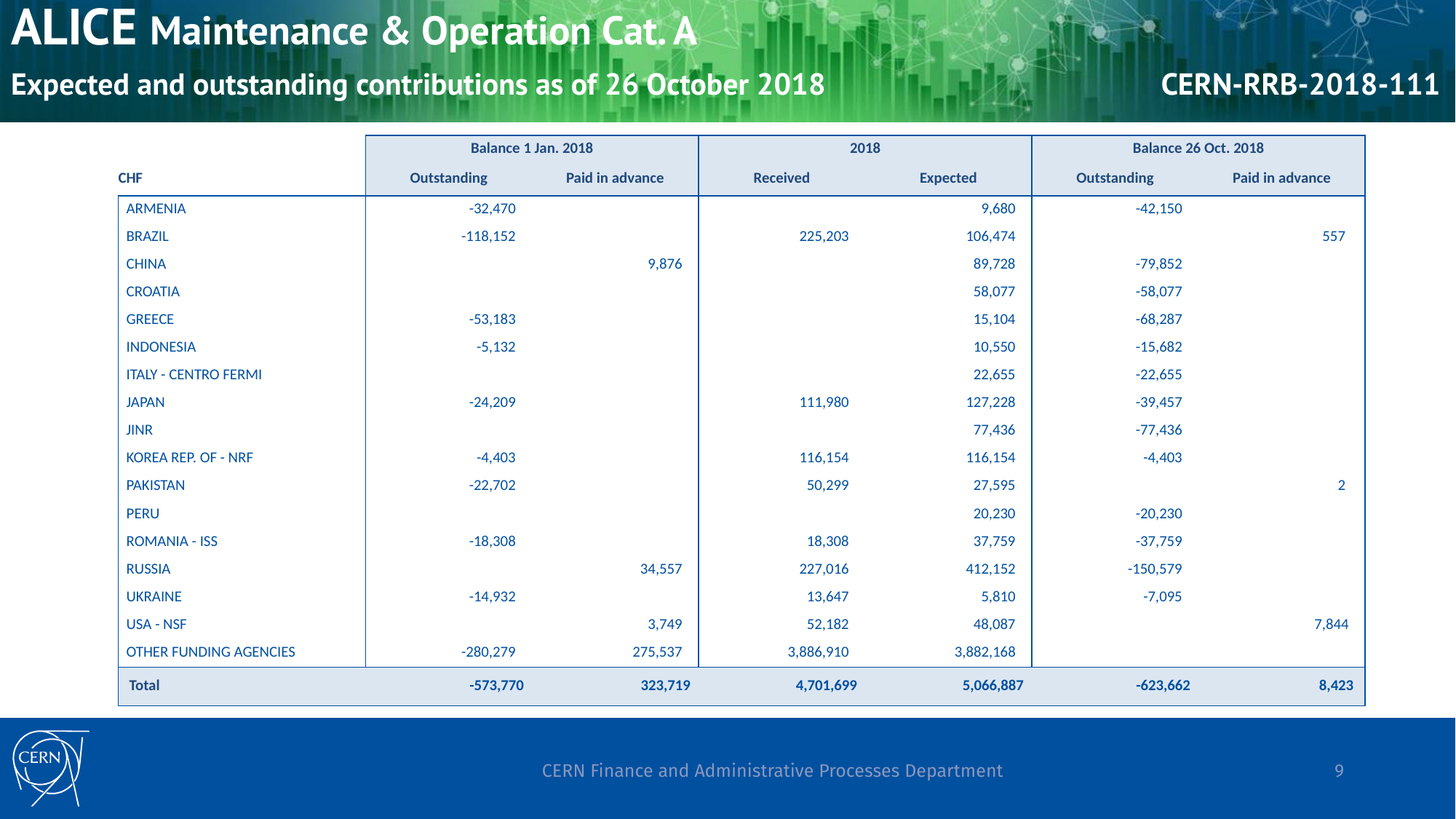

# ALICE Maintenance & Operation Cat. A Expected and outstanding contributions as of 26 October 2018                                                CERN-RRB-2018-111
|  | Balance 1 Jan. 2018 |  | 2018 |  | Balance 26 Oct. 2018 |  |
| --- | --- | --- | --- | --- | --- | --- |
| CHF | Outstanding | Paid in advance | Received | Expected | Outstanding | Paid in advance |
| ARMENIA | -32,470 |  |  | 9,680 | -42,150 |  |
| BRAZIL | -118,152 |  | 225,203 | 106,474 |  | 557 |
| CHINA |  | 9,876 |  | 89,728 | -79,852 |  |
| CROATIA |  |  |  | 58,077 | -58,077 |  |
| GREECE | -53,183 |  |  | 15,104 | -68,287 |  |
| INDONESIA | -5,132 |  |  | 10,550 | -15,682 |  |
| ITALY - CENTRO FERMI |  |  |  | 22,655 | -22,655 |  |
| JAPAN | -24,209 |  | 111,980 | 127,228 | -39,457 |  |
| JINR |  |  |  | 77,436 | -77,436 |  |
| KOREA REP. OF - NRF | -4,403 |  | 116,154 | 116,154 | -4,403 |  |
| PAKISTAN | -22,702 |  | 50,299 | 27,595 |  | 2 |
| PERU |  |  |  | 20,230 | -20,230 |  |
| ROMANIA - ISS | -18,308 |  | 18,308 | 37,759 | -37,759 |  |
| RUSSIA |  | 34,557 | 227,016 | 412,152 | -150,579 |  |
| UKRAINE | -14,932 |  | 13,647 | 5,810 | -7,095 |  |
| USA - NSF |  | 3,749 | 52,182 | 48,087 |  | 7,844 |
| OTHER FUNDING AGENCIES | -280,279 | 275,537 | 3,886,910 | 3,882,168 |  |  |
| Total | -573,770 | 323,719 | 4,701,699 | 5,066,887 | -623,662 | 8,423 |
CERN Finance and Administrative Processes Department
9